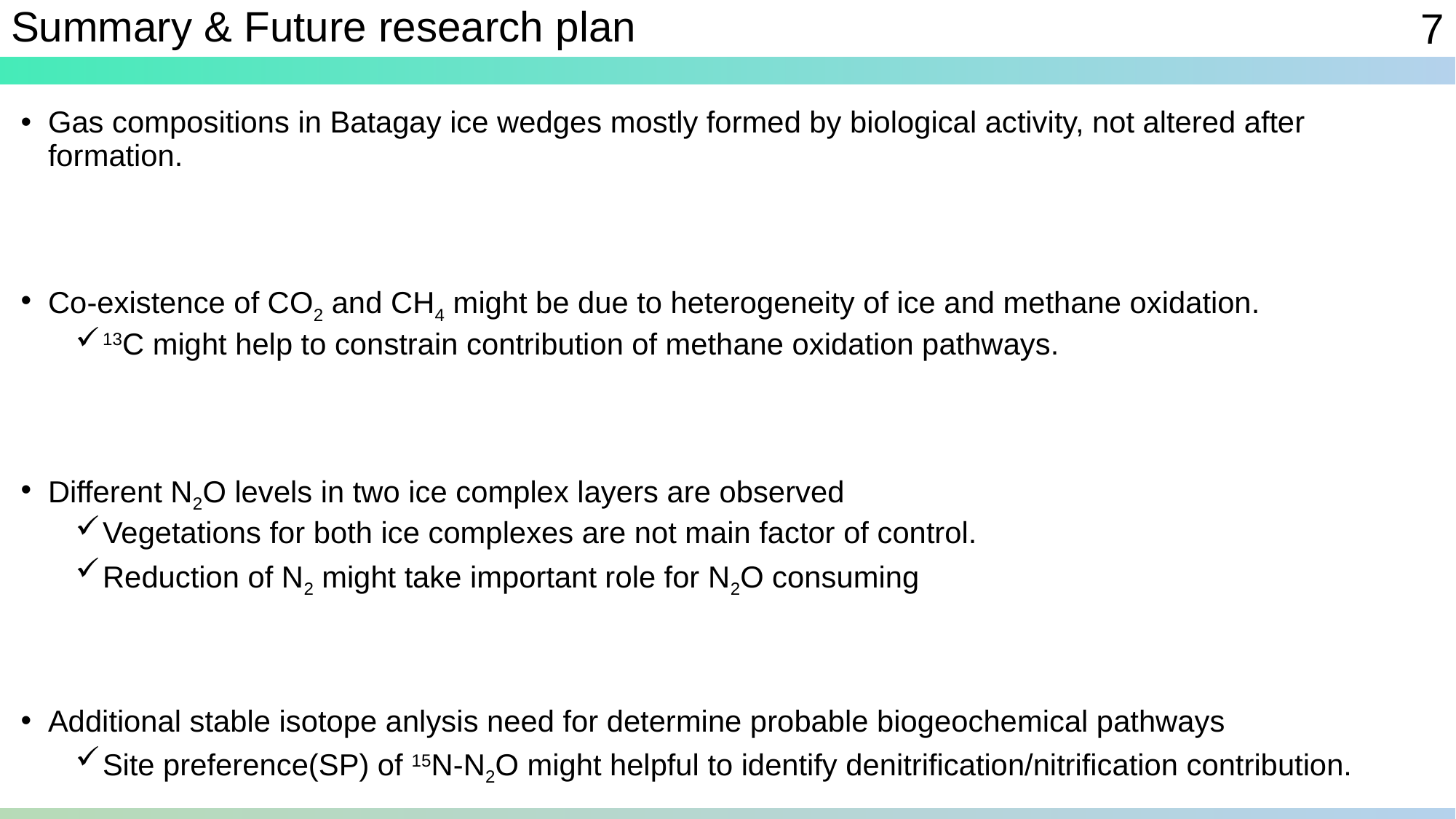

7
# Summary & Future research plan

Gas compositions in Batagay ice wedges mostly formed by biological activity, not altered after formation.

Co-existence of CO2 and CH4 might be due to heterogeneity of ice and methane oxidation.
13C might help to constrain contribution of methane oxidation pathways.

Different N2O levels in two ice complex layers are observed
Vegetations for both ice complexes are not main factor of control.
Reduction of N2 might take important role for N2O consuming

Additional stable isotope anlysis need for determine probable biogeochemical pathways
Site preference(SP) of 15N-N2O might helpful to identify denitrification/nitrification contribution.